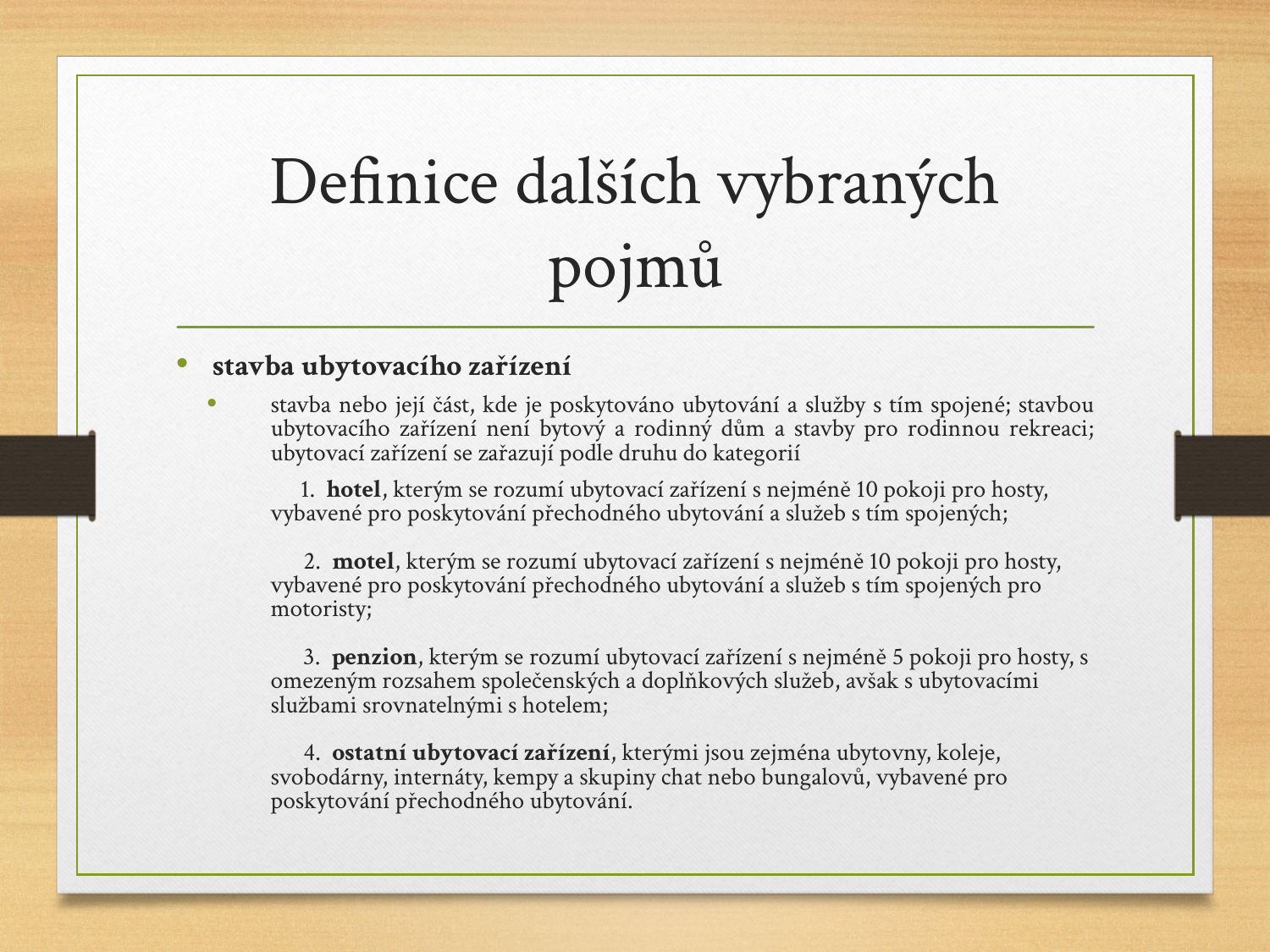

# Definice dalších vybraných pojmů
stavba ubytovacího zařízení
stavba nebo její část, kde je poskytováno ubytování a služby s tím spojené; stavbou ubytovacího zařízení není bytový a rodinný dům a stavby pro rodinnou rekreaci; ubytovací zařízení se zařazují podle druhu do kategorií
            1.  hotel, kterým se rozumí ubytovací zařízení s nejméně 10 pokoji pro hosty, vybavené pro poskytování přechodného ubytování a služeb s tím spojených;
      2.  motel, kterým se rozumí ubytovací zařízení s nejméně 10 pokoji pro hosty, vybavené pro poskytování přechodného ubytování a služeb s tím spojených pro motoristy;
      3.  penzion, kterým se rozumí ubytovací zařízení s nejméně 5 pokoji pro hosty, s omezeným rozsahem společenských a doplňkových služeb, avšak s ubytovacími službami srovnatelnými s hotelem;
      4.  ostatní ubytovací zařízení, kterými jsou zejména ubytovny, koleje, svobodárny, internáty, kempy a skupiny chat nebo bungalovů, vybavené pro poskytování přechodného ubytování.